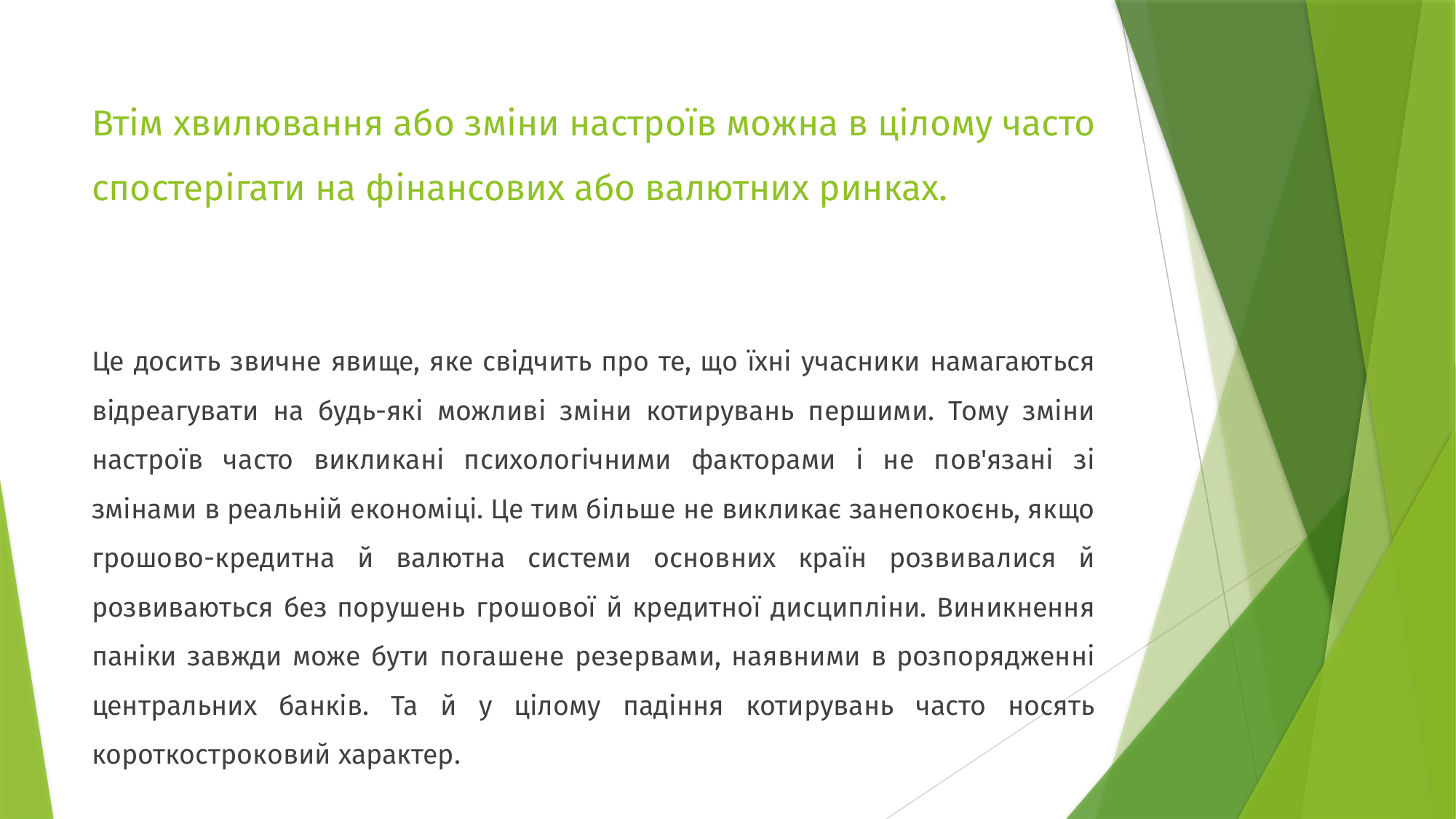

# Втім хвилювання або зміни настроїв можна в цілому часто спостерігати на фінансових або валютних ринках.
Це досить звичне явище, яке свідчить про те, що їхні учасники намагаються відреагувати на будь-які можливі зміни котирувань першими. Тому зміни настроїв часто викликані психологічними факторами і не пов'язані зі змінами в реальній економіці. Це тим більше не викликає занепокоєнь, якщо грошово-кредитна й валютна системи основних країн розвивалися й розвиваються без порушень грошової й кредитної дисципліни. Виникнення паніки завжди може бути погашене резервами, наявними в розпорядженні центральних банків. Та й у цілому падіння котирувань часто носять короткостроковий характер.